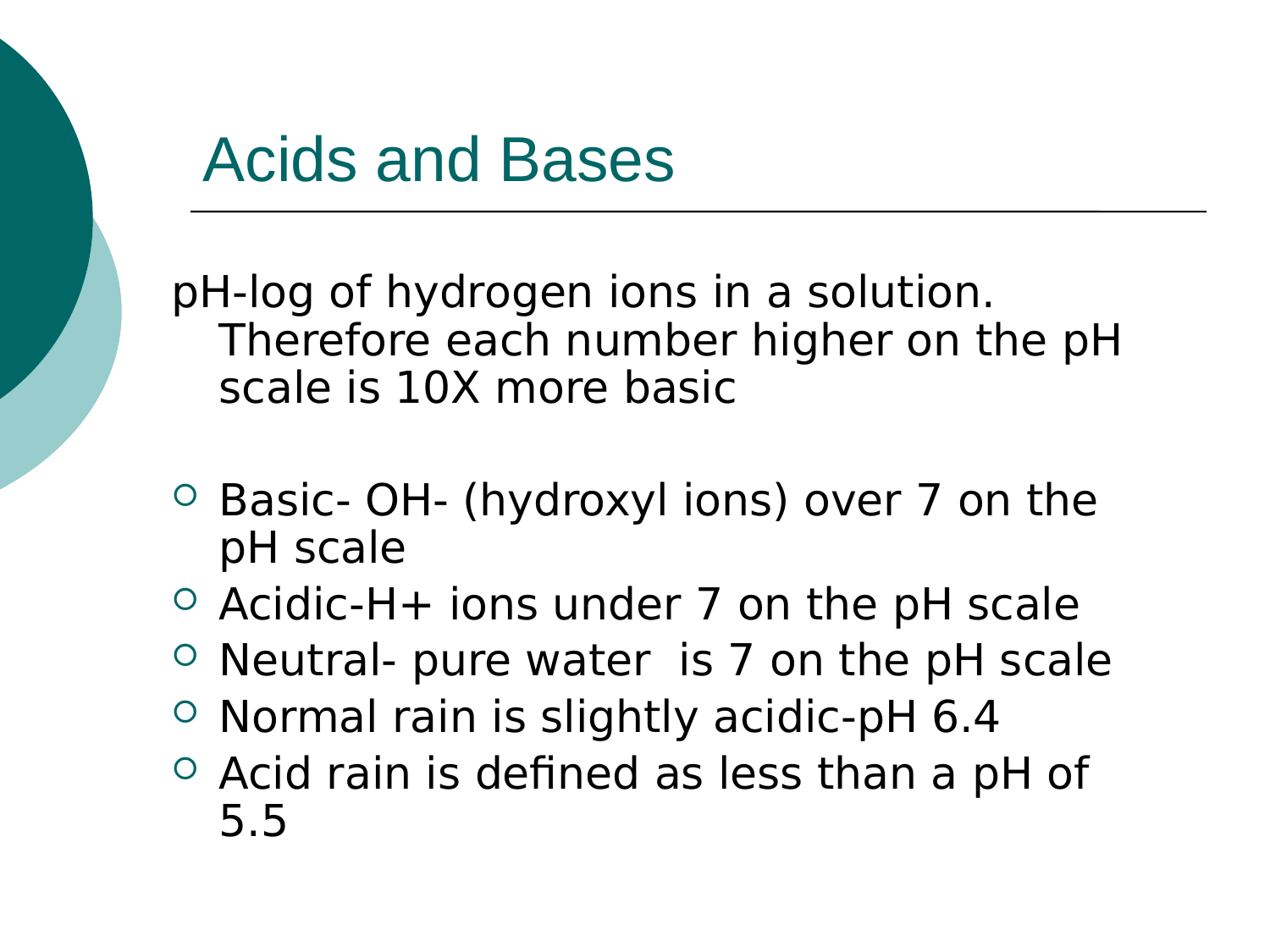

# Acids and Bases
pH-log of hydrogen ions in a solution. Therefore each number higher on the pH scale is 10X more basic

Basic- OH- (hydroxyl ions) over 7 on the pH scale
Acidic-H+ ions under 7 on the pH scale
Neutral- pure water  is 7 on the pH scale
Normal rain is slightly acidic-pH 6.4
Acid rain is defined as less than a pH of 5.5